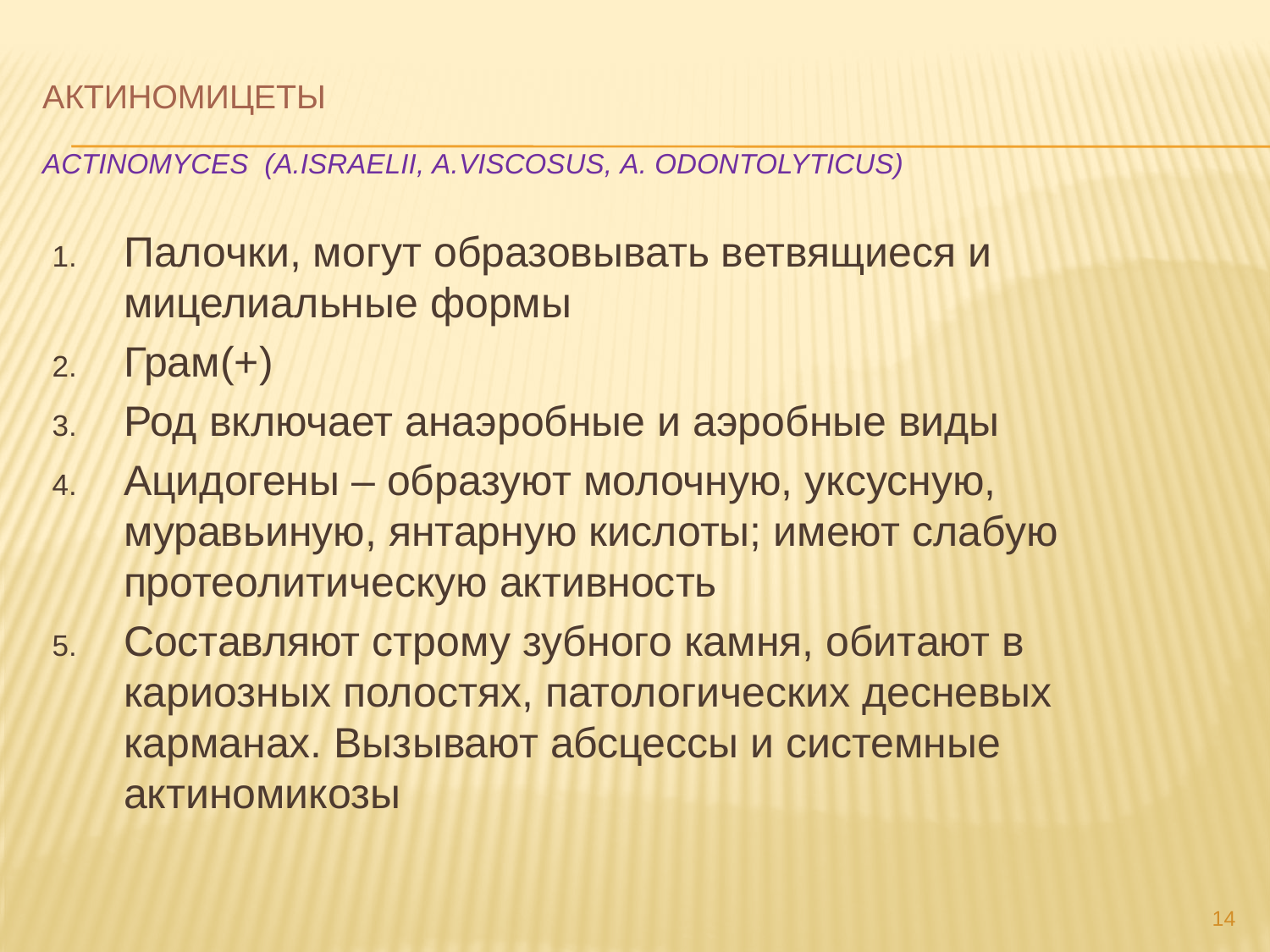

# Актиномицеты Actinomyces  (A.israelii, A.viscosus, A. odontolyticus)
Палочки, могут образовывать ветвящиеся и мицелиальные формы
Грам(+)
Род включает анаэробные и аэробные виды
Ацидогены – образуют молочную, уксусную, муравьиную, янтарную кислоты; имеют слабую протеолитическую активность
Составляют строму зубного камня, обитают в кариозных полостях, патологических десневых карманах. Вызывают абсцессы и системные актиномикозы

14